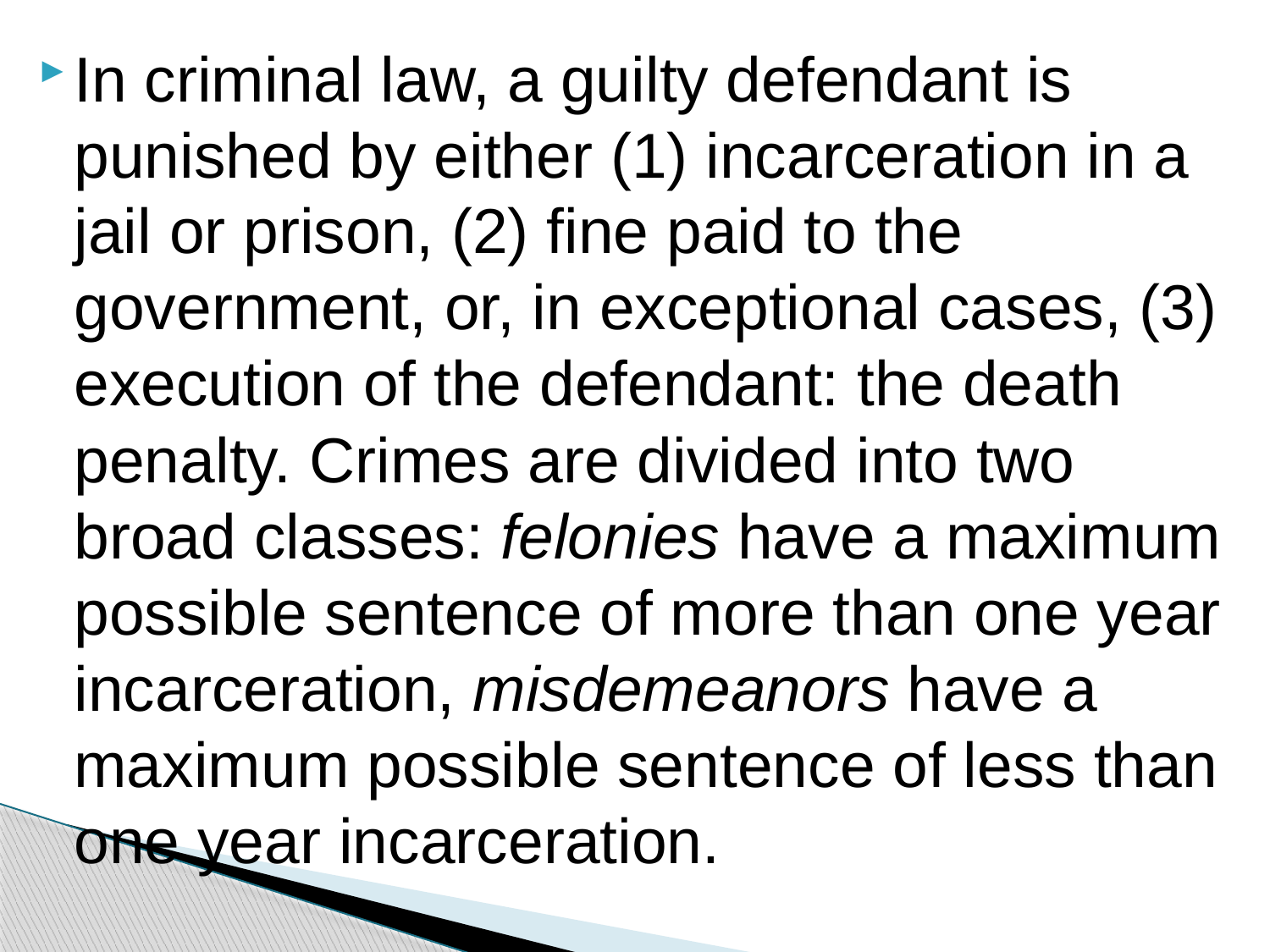

In criminal law, a guilty defendant is punished by either (1) incarceration in a jail or prison, (2) fine paid to the government, or, in exceptional cases, (3) execution of the defendant: the death penalty. Crimes are divided into two broad classes: felonies have a maximum possible sentence of more than one year incarceration, misdemeanors have a maximum possible sentence of less than one year incarceration.